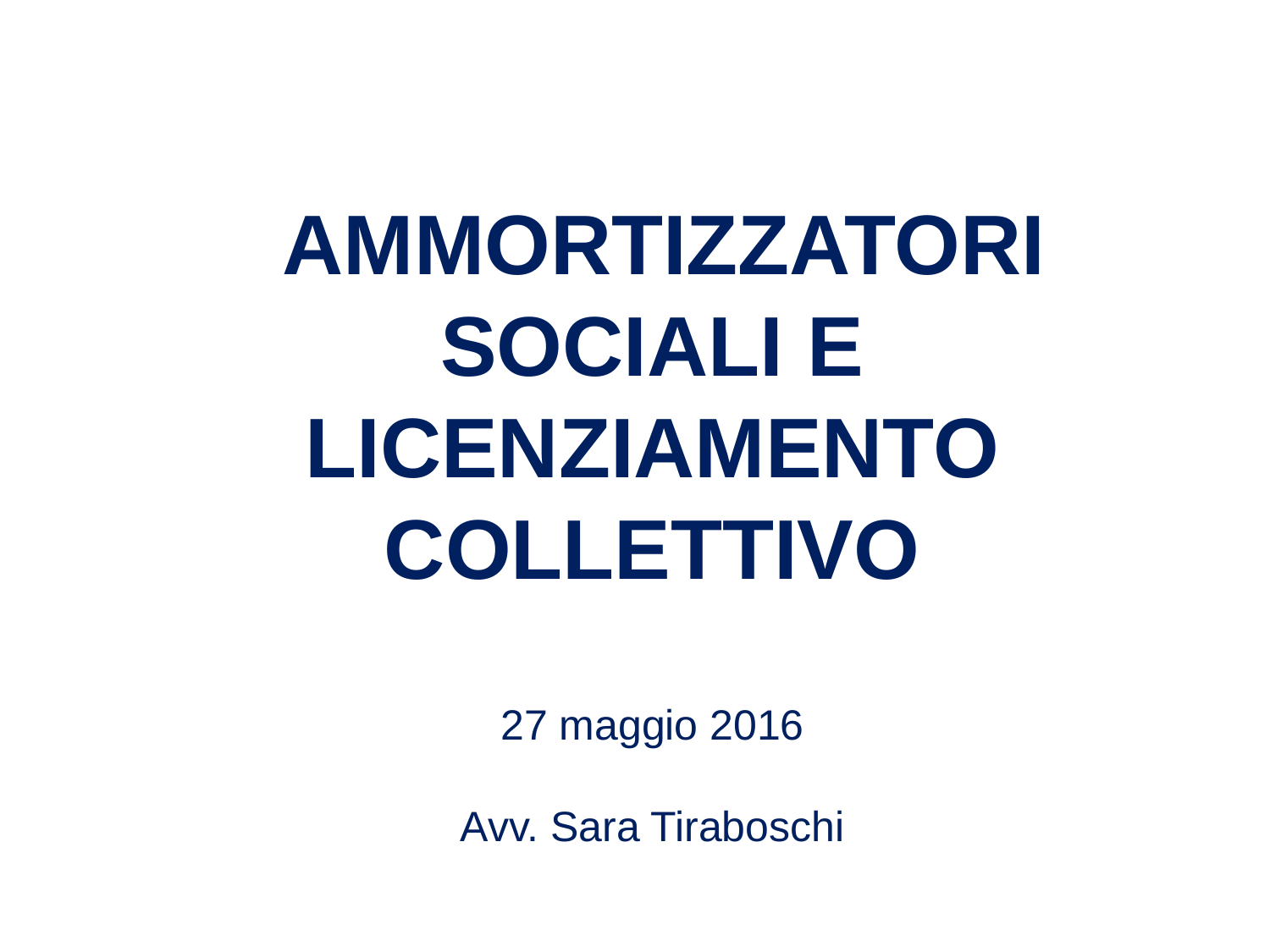

AMMORTIZZATORI SOCIALI E LICENZIAMENTO COLLETTIVO

27 maggio 2016

Avv. Sara Tiraboschi